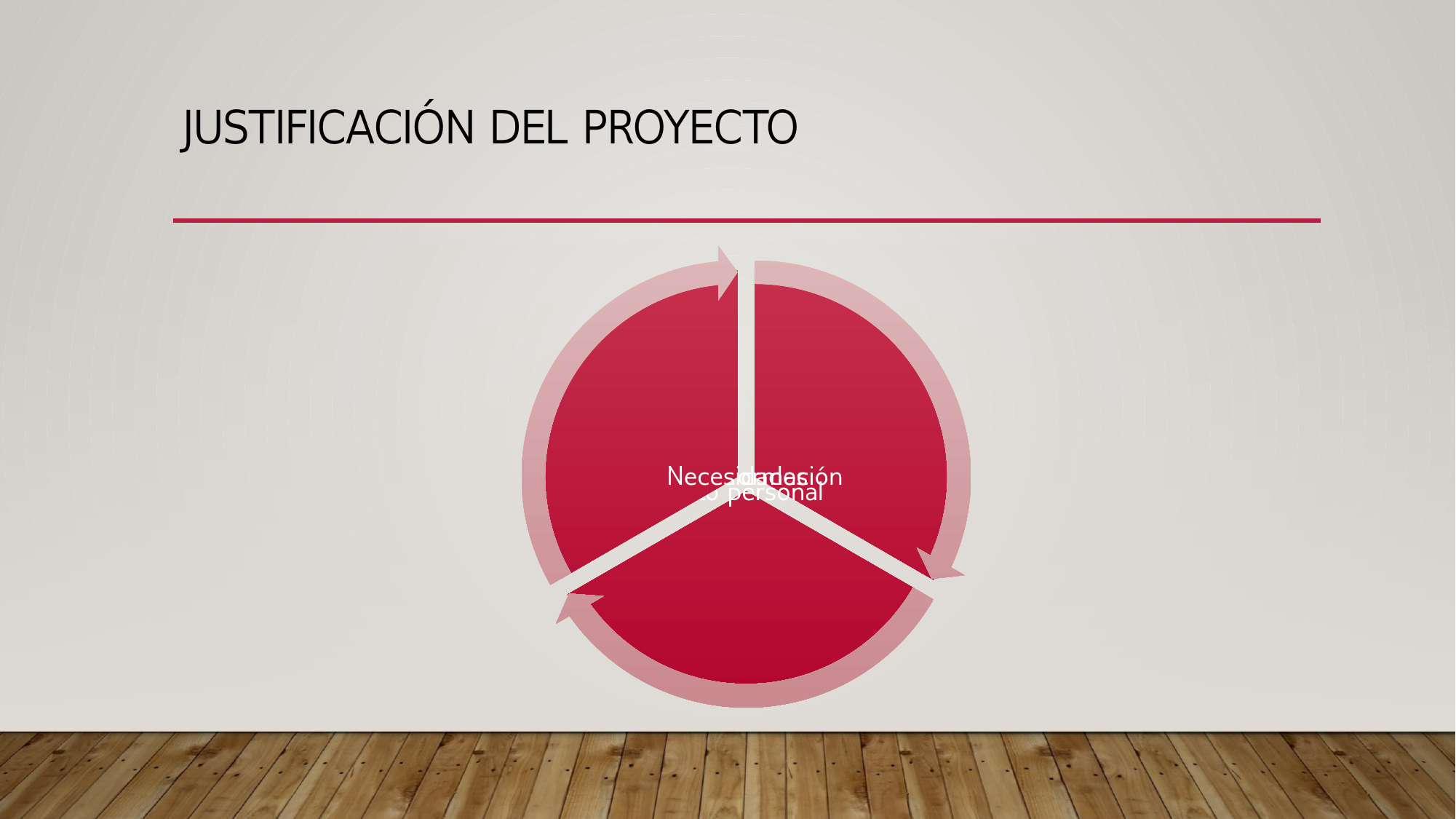

# Justificación del proyecto
Auto-formación
Reto personal
Necesidades